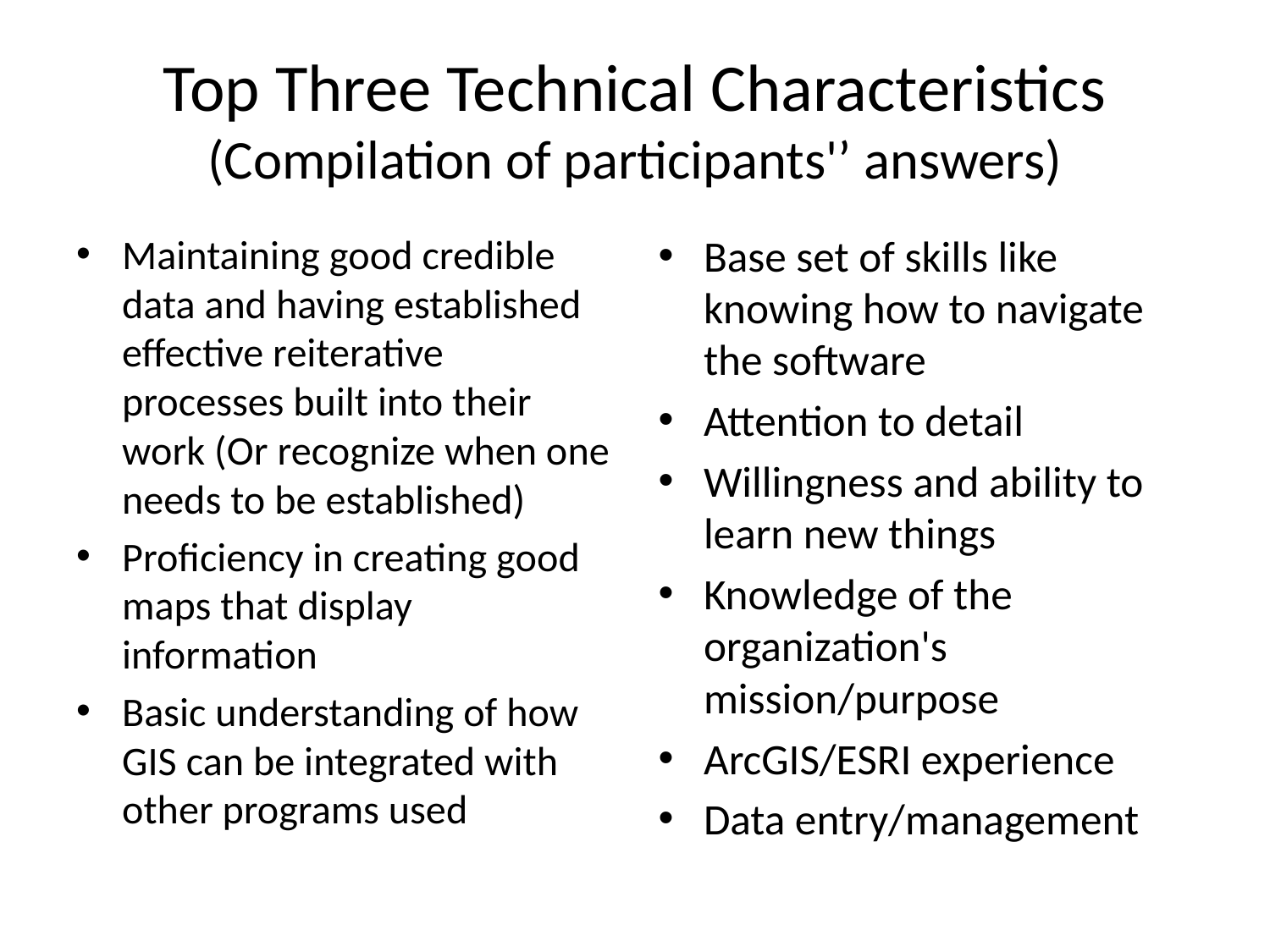

# Top Three Technical Characteristics (Compilation of participants'’ answers)
Maintaining good credible data and having established effective reiterative processes built into their work (Or recognize when one needs to be established)
Proficiency in creating good maps that display information
Basic understanding of how GIS can be integrated with other programs used

Base set of skills like knowing how to navigate the software
Attention to detail
Willingness and ability to learn new things
Knowledge of the organization's mission/purpose
ArcGIS/ESRI experience
Data entry/management